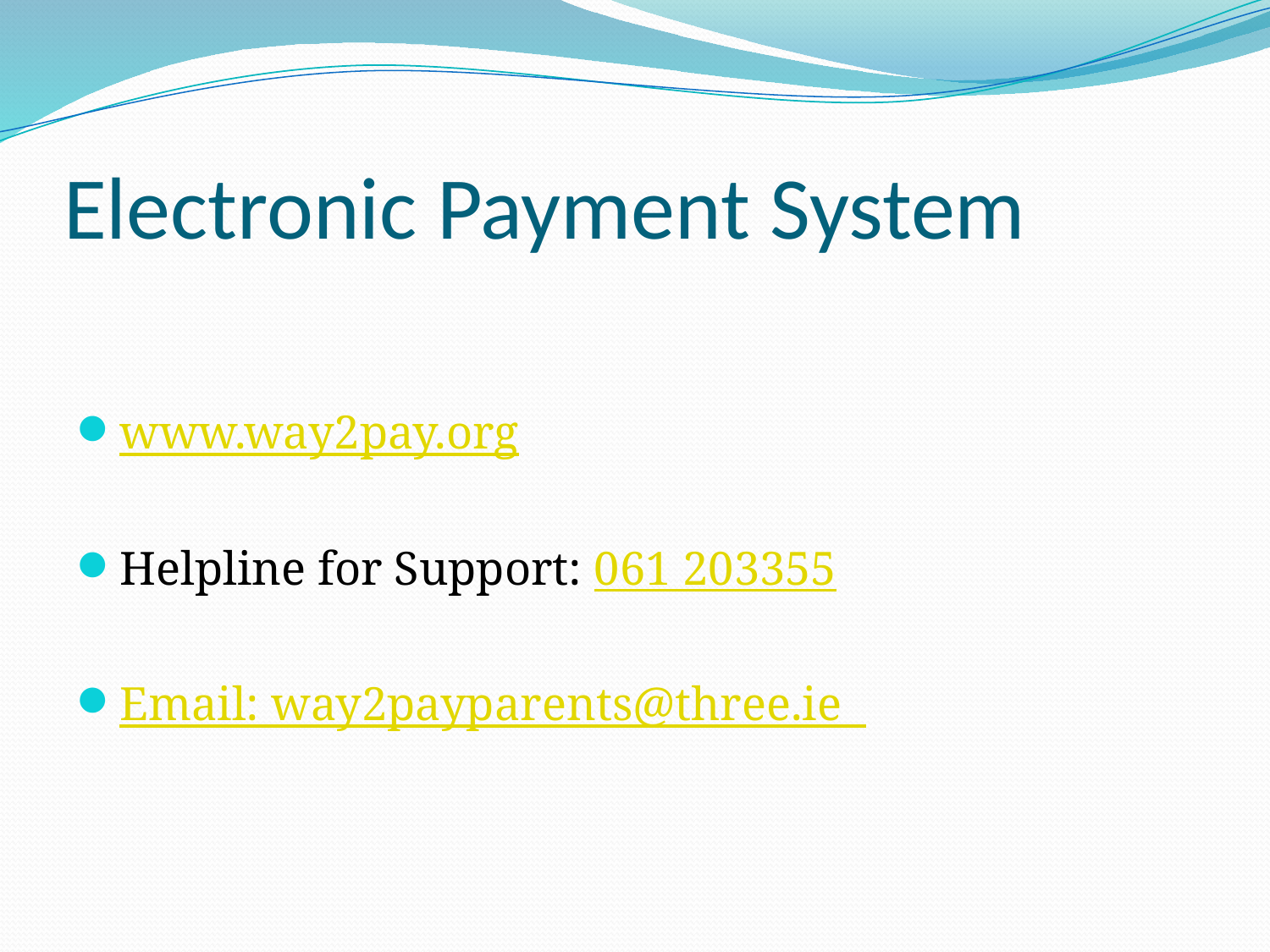

# Electronic Payment System

www.way2pay.org

Helpline for Support: 061 203355

Email: way2payparents@three.ie